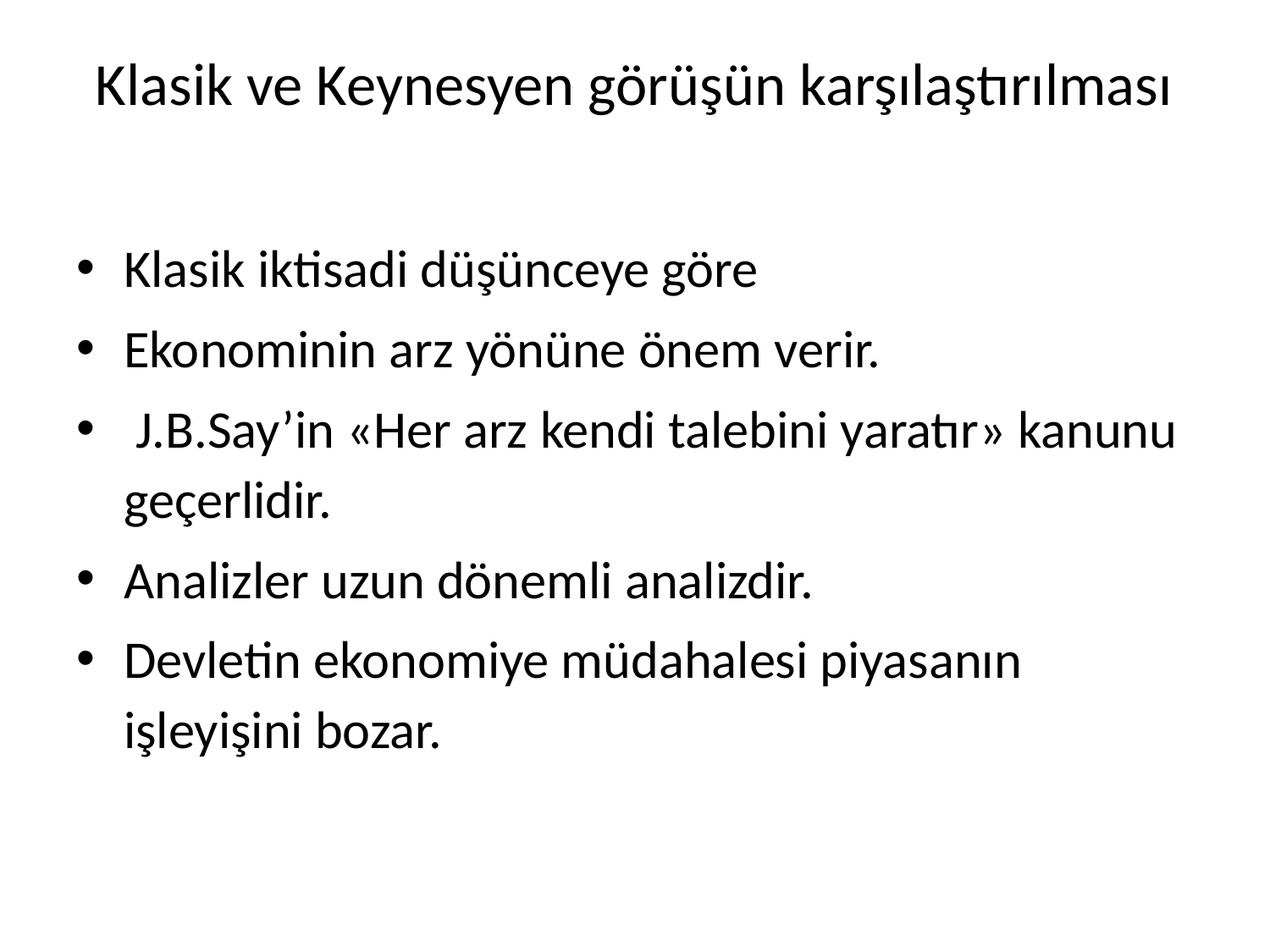

# Klasik ve Keynesyen görüşün karşılaştırılması
Klasik iktisadi düşünceye göre
Ekonominin arz yönüne önem verir.
 J.B.Say’in «Her arz kendi talebini yaratır» kanunu geçerlidir.
Analizler uzun dönemli analizdir.
Devletin ekonomiye müdahalesi piyasanın işleyişini bozar.